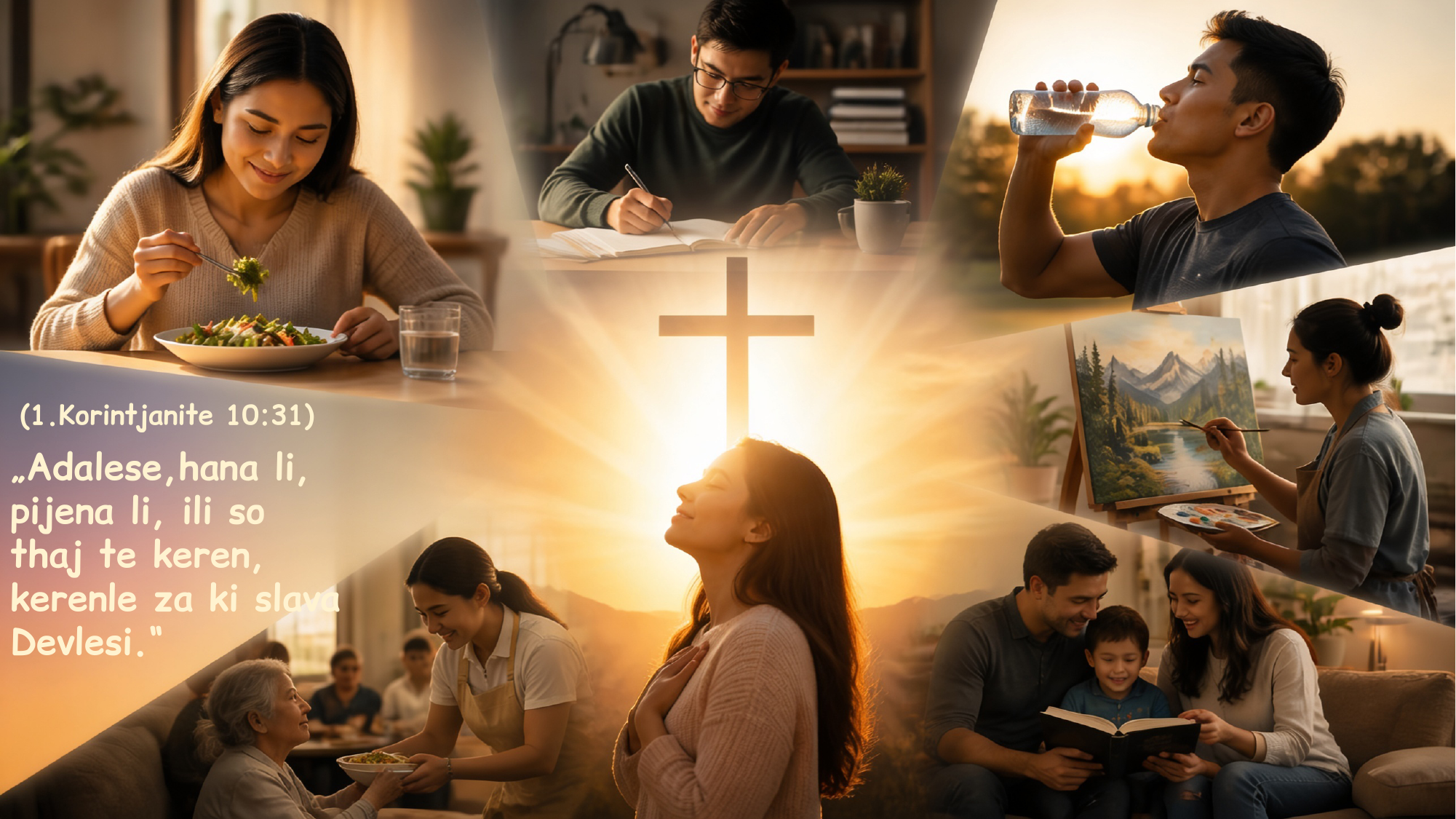

(1.Korintjanite 10:31)
„Adalese,hana li, pijena li, ili so thaj te keren, kerenle za ki slava Devlesi.“